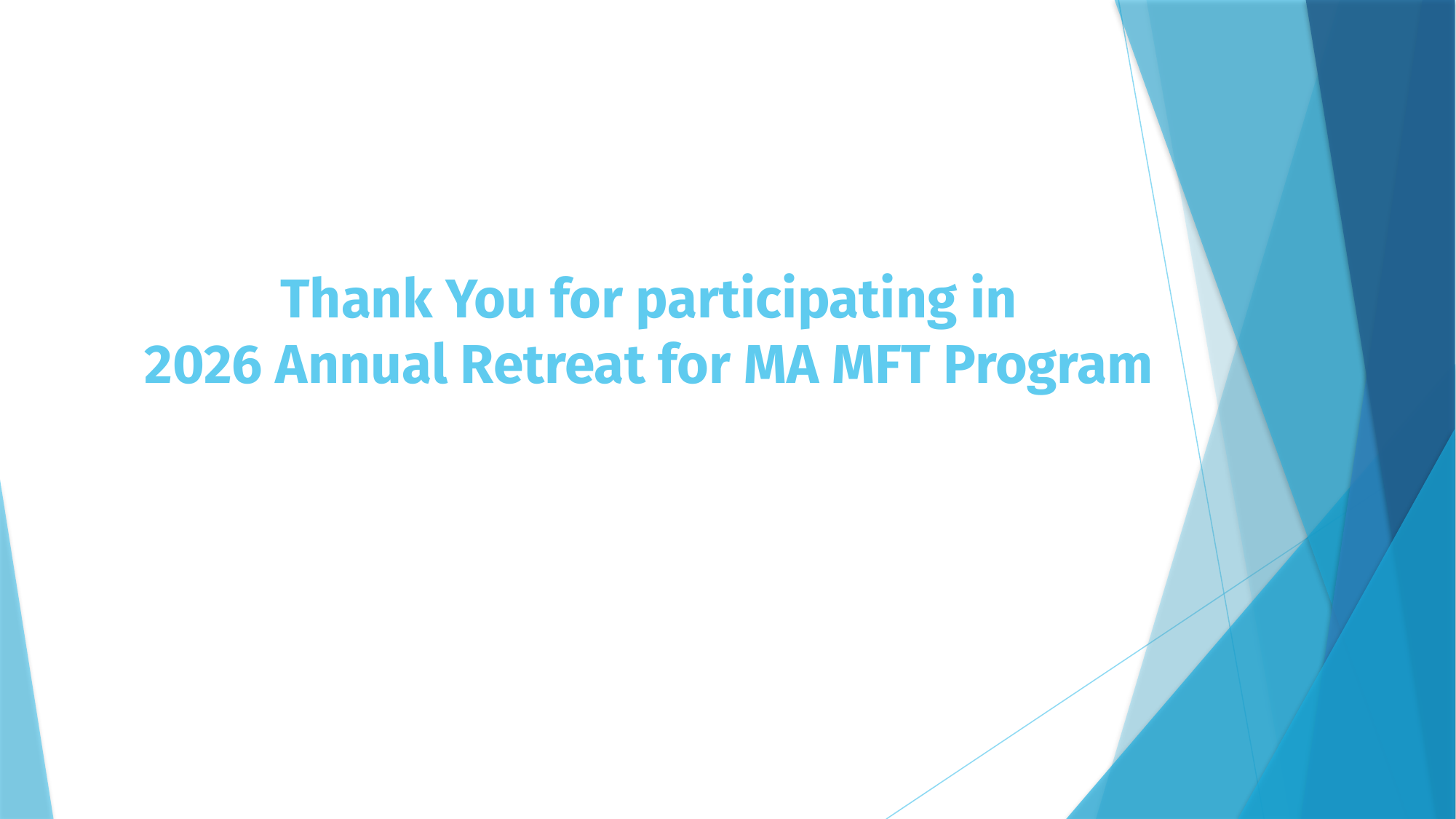

# Thank You for participating in 2026 Annual Retreat for MA MFT Program